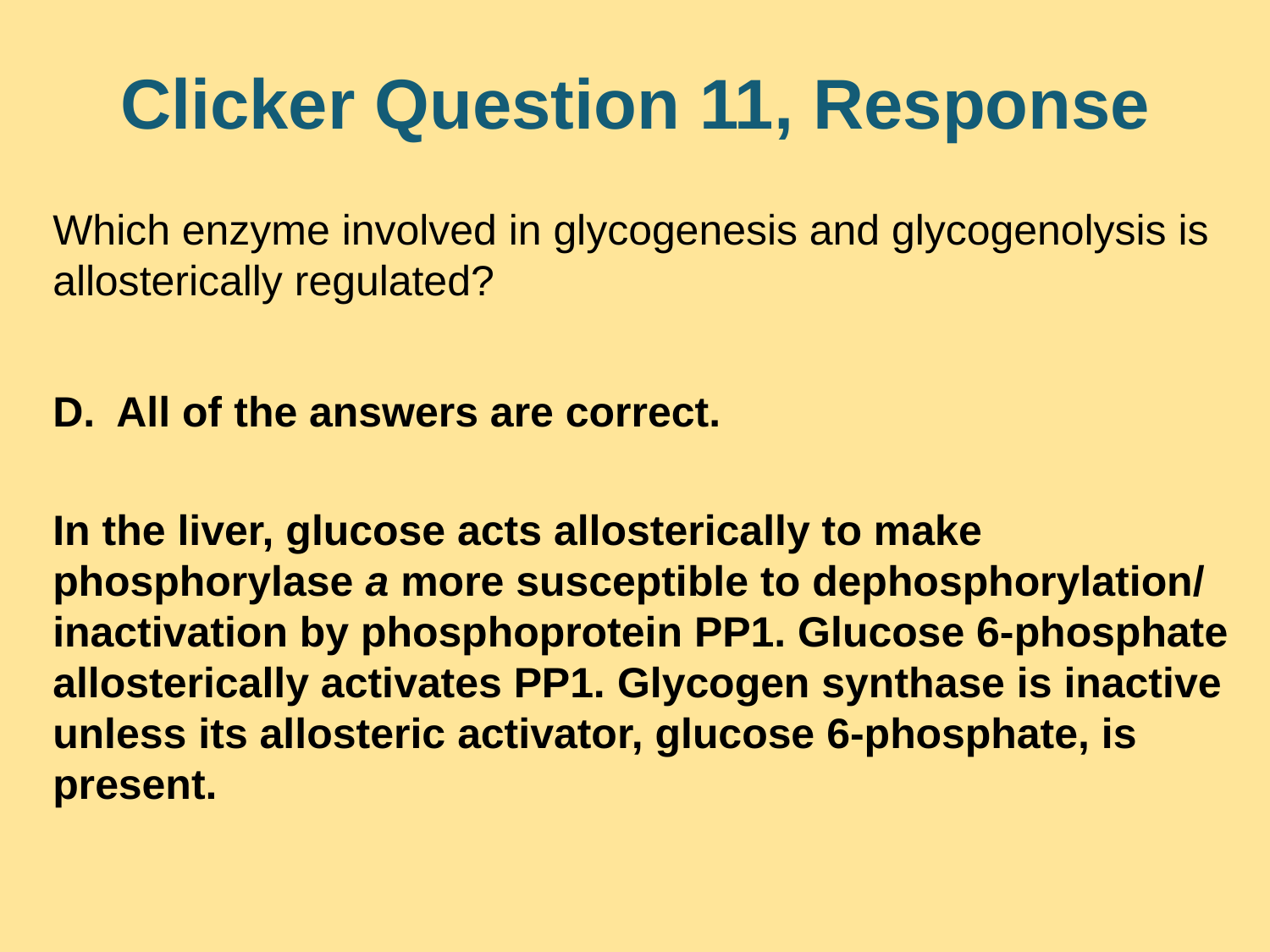

# Clicker Question 11, Response
Which enzyme involved in glycogenesis and glycogenolysis is allosterically regulated?

All of the answers are correct.

In the liver, glucose acts allosterically to make phosphorylase a more susceptible to dephosphorylation/ inactivation by phosphoprotein PP1. Glucose 6-phosphate allosterically activates PP1. Glycogen synthase is inactive unless its allosteric activator, glucose 6-phosphate, is present.